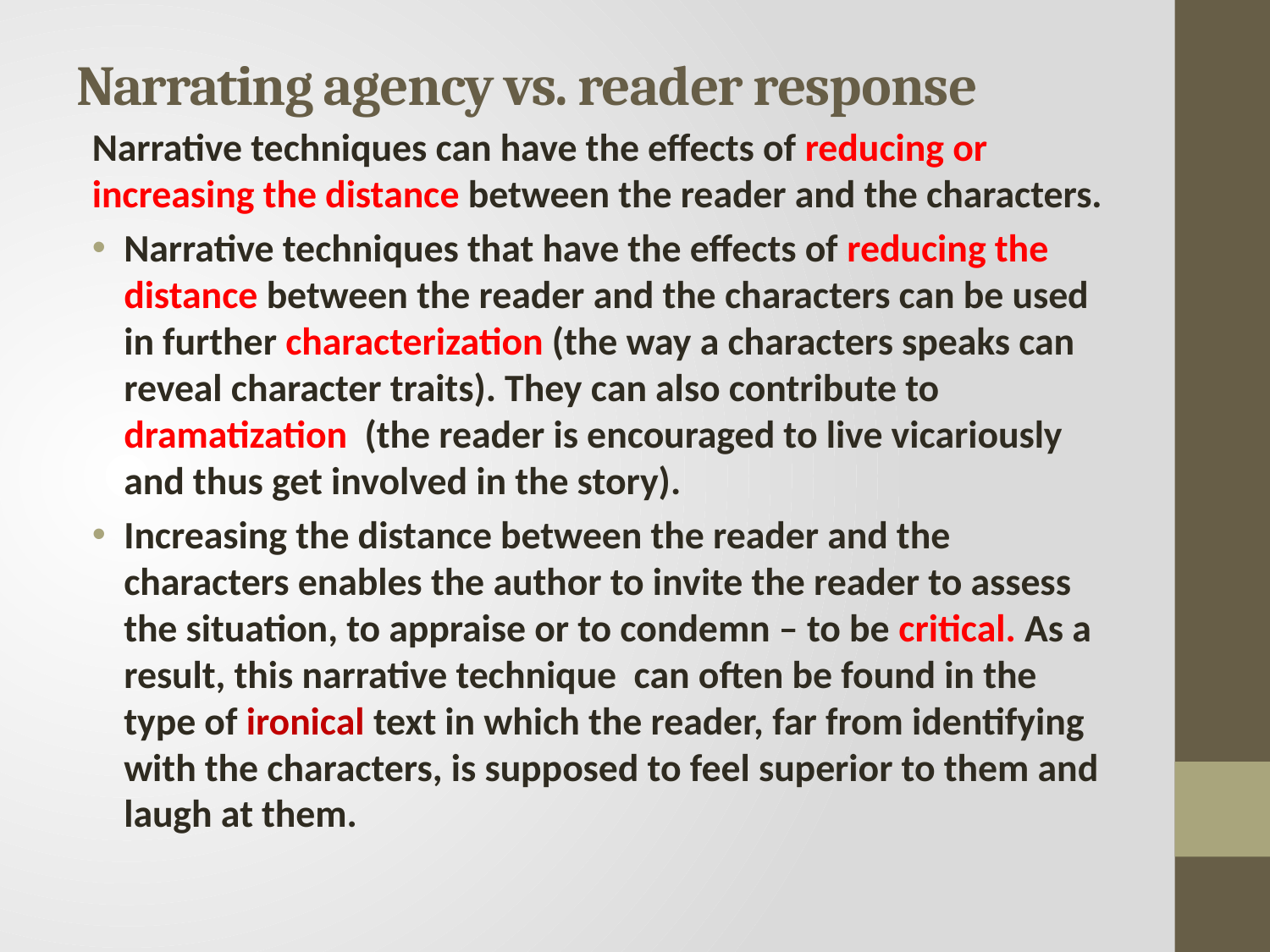

# Narrating agency vs. reader response
Narrative techniques can have the effects of reducing or increasing the distance between the reader and the characters.
Narrative techniques that have the effects of reducing the distance between the reader and the characters can be used in further characterization (the way a characters speaks can reveal character traits). They can also contribute to dramatization  (the reader is encouraged to live vicariously and thus get involved in the story).
Increasing the distance between the reader and the characters enables the author to invite the reader to assess the situation, to appraise or to condemn – to be critical. As a result, this narrative technique  can often be found in the type of ironical text in which the reader, far from identifying with the characters, is supposed to feel superior to them and laugh at them.